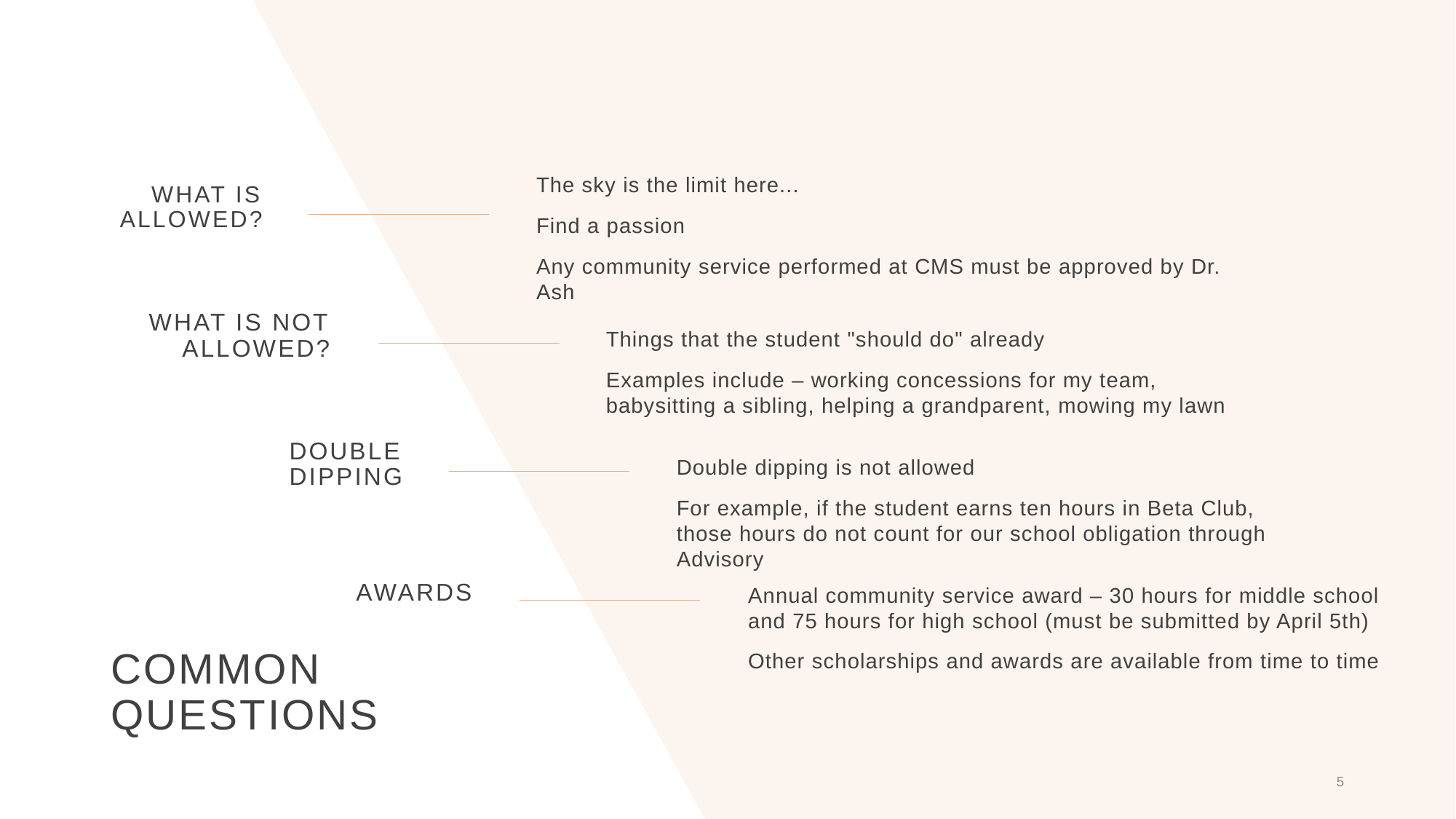

The sky is the limit here...
Find a passion
Any community service performed at CMS must be approved by Dr. Ash

What is Allowed?
What is not Allowed?
Things that the student "should do" already
Examples include – working concessions for my team, babysitting a sibling, helping a grandparent, mowing my lawn

Double Dipping
Double dipping is not allowed
For example, if the student earns ten hours in Beta Club, those hours do not count for our school obligation through Advisory

Awards
Annual community service award – 30 hours for middle school and 75 hours for high school (must be submitted by April 5th)
Other scholarships and awards are available from time to time

# Common Questions
5